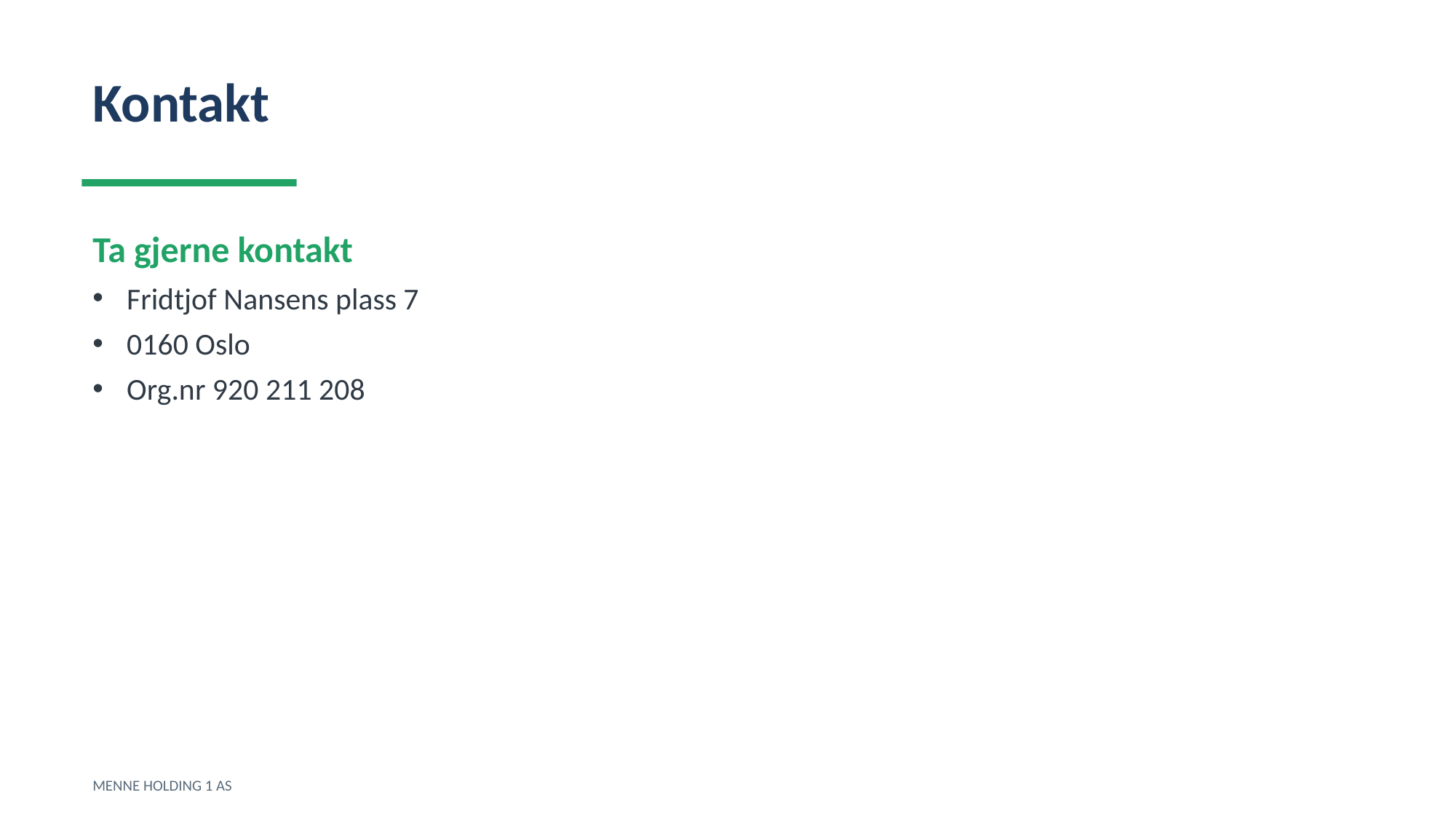

Kontakt

Ta gjerne kontakt
Fridtjof Nansens plass 7
0160 Oslo
Org.nr 920 211 208
MENNE HOLDING 1 AS